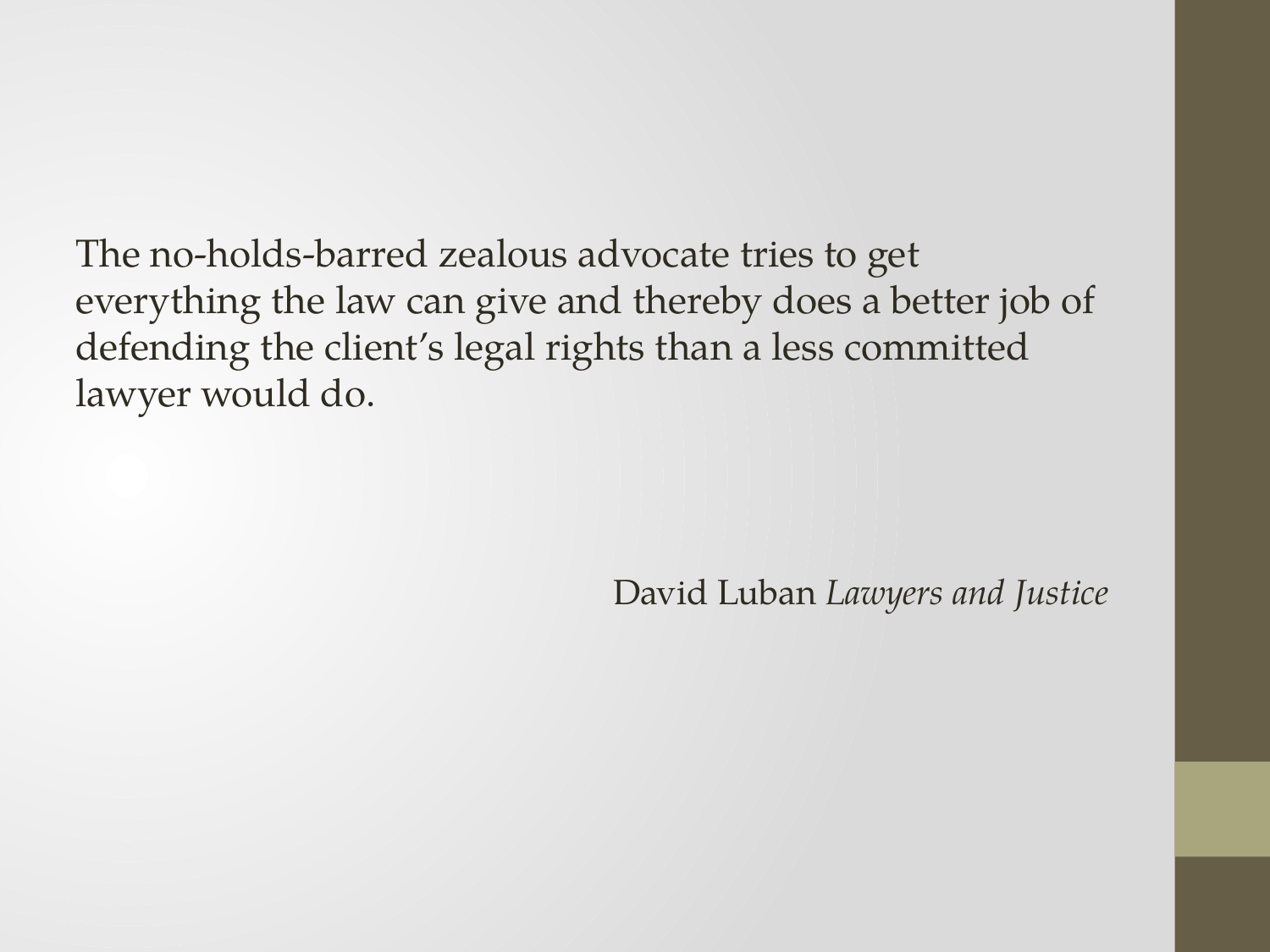

The no-holds-barred zealous advocate tries to get everything the law can give and thereby does a better job of defending the client’s legal rights than a less committed lawyer would do.

David Luban Lawyers and Justice